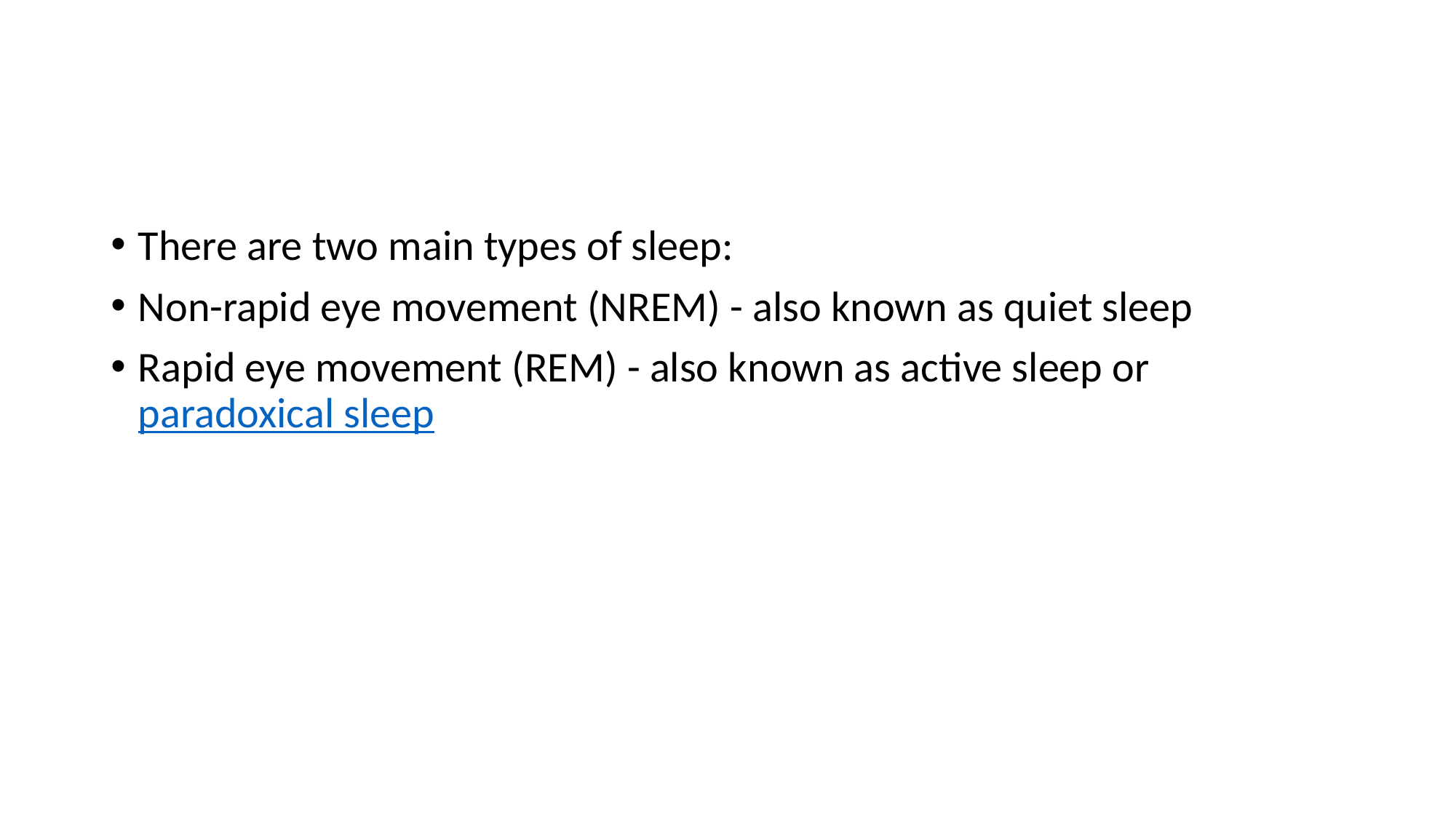

#
There are two main types of sleep:
Non-rapid eye movement (NREM) - also known as quiet sleep
Rapid eye movement (REM) - also known as active sleep or paradoxical sleep